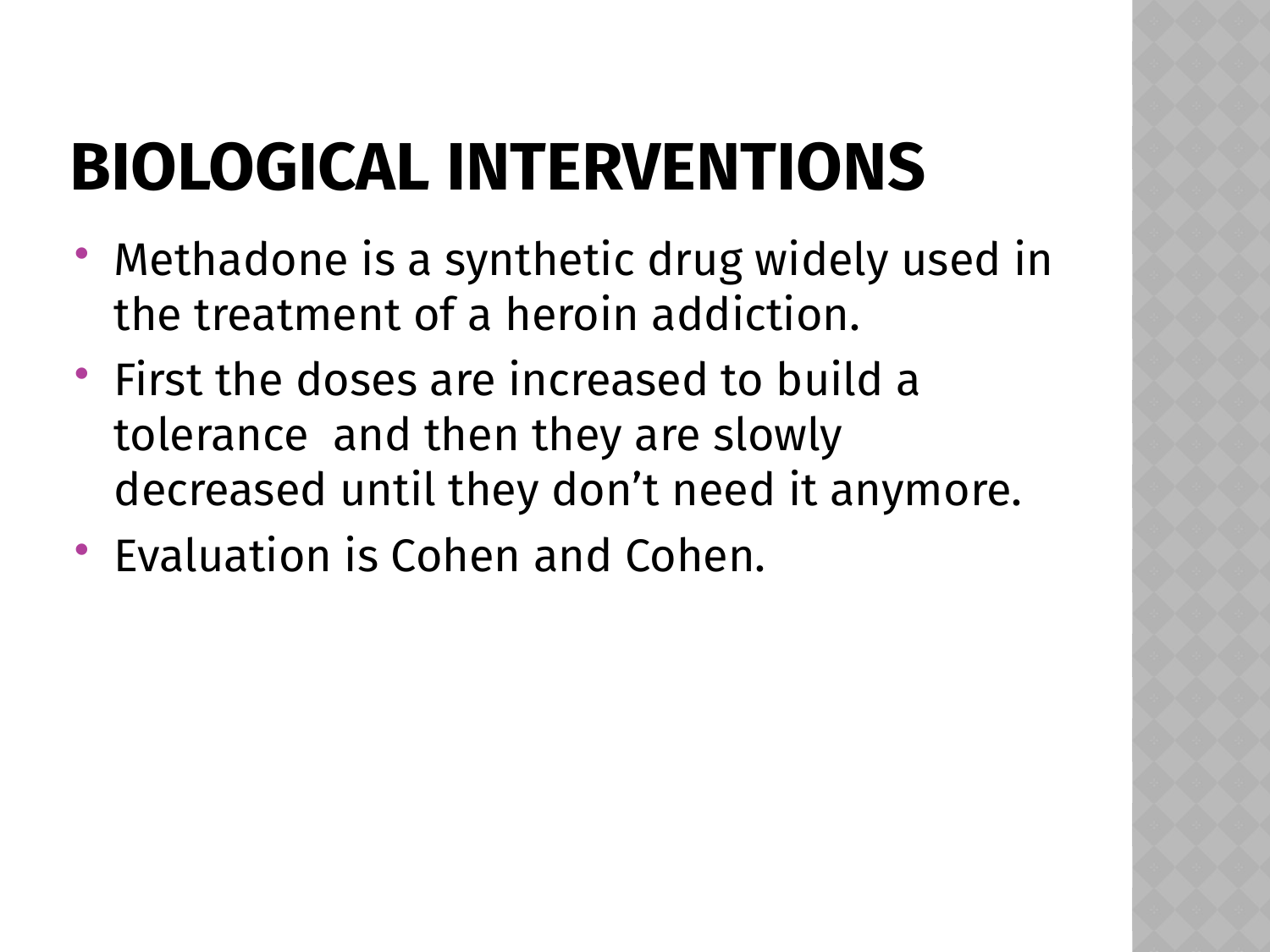

# Biological interventions
Methadone is a synthetic drug widely used in the treatment of a heroin addiction.
First the doses are increased to build a tolerance  and then they are slowly decreased until they don’t need it anymore.
Evaluation is Cohen and Cohen.